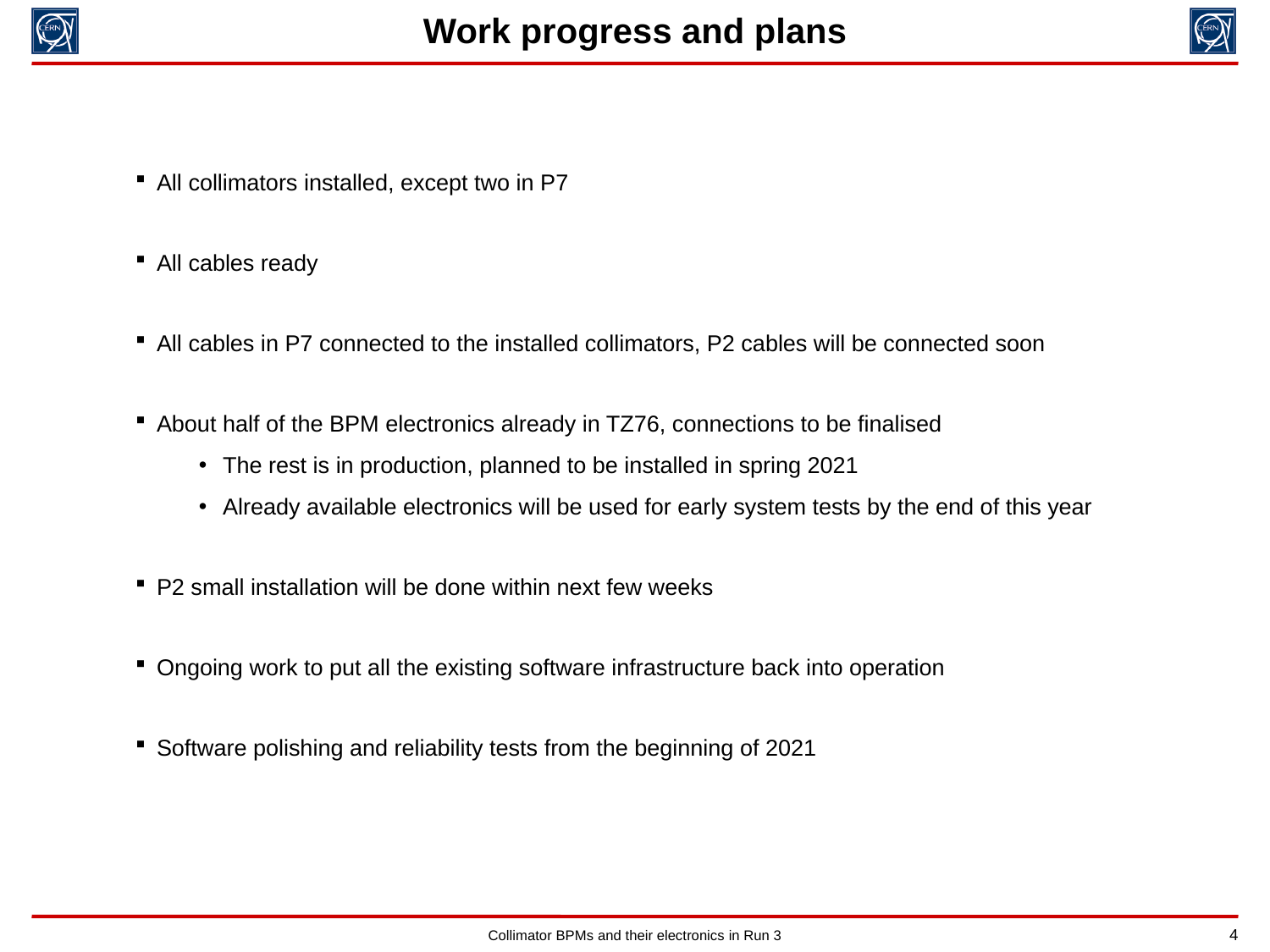

Work progress and plans
All collimators installed, except two in P7
All cables ready
All cables in P7 connected to the installed collimators, P2 cables will be connected soon
About half of the BPM electronics already in TZ76, connections to be finalised
The rest is in production, planned to be installed in spring 2021
Already available electronics will be used for early system tests by the end of this year
P2 small installation will be done within next few weeks
Ongoing work to put all the existing software infrastructure back into operation
Software polishing and reliability tests from the beginning of 2021
Collimator BPMs and their electronics in Run 3
4